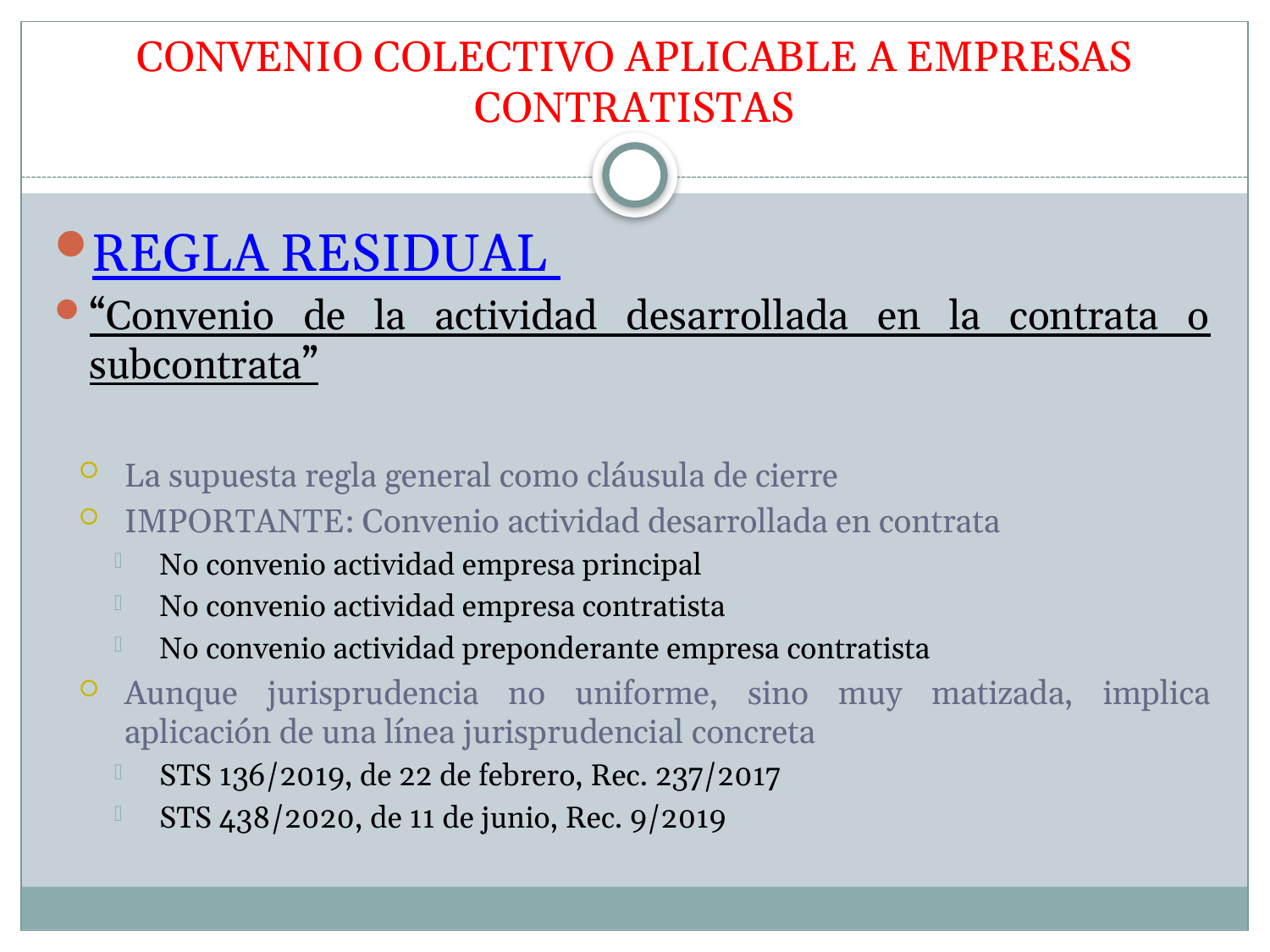

# CONVENIO COLECTIVO APLICABLE A EMPRESAS CONTRATISTAS
REGLA RESIDUAL
“Convenio de la actividad desarrollada en la contrata o subcontrata”

La supuesta regla general como cláusula de cierre
IMPORTANTE: Convenio actividad desarrollada en contrata
No convenio actividad empresa principal
No convenio actividad empresa contratista
No convenio actividad preponderante empresa contratista
Aunque jurisprudencia no uniforme, sino muy matizada, implica aplicación de una línea jurisprudencial concreta
STS 136/2019, de 22 de febrero, Rec. 237/2017
STS 438/2020, de 11 de junio, Rec. 9/2019